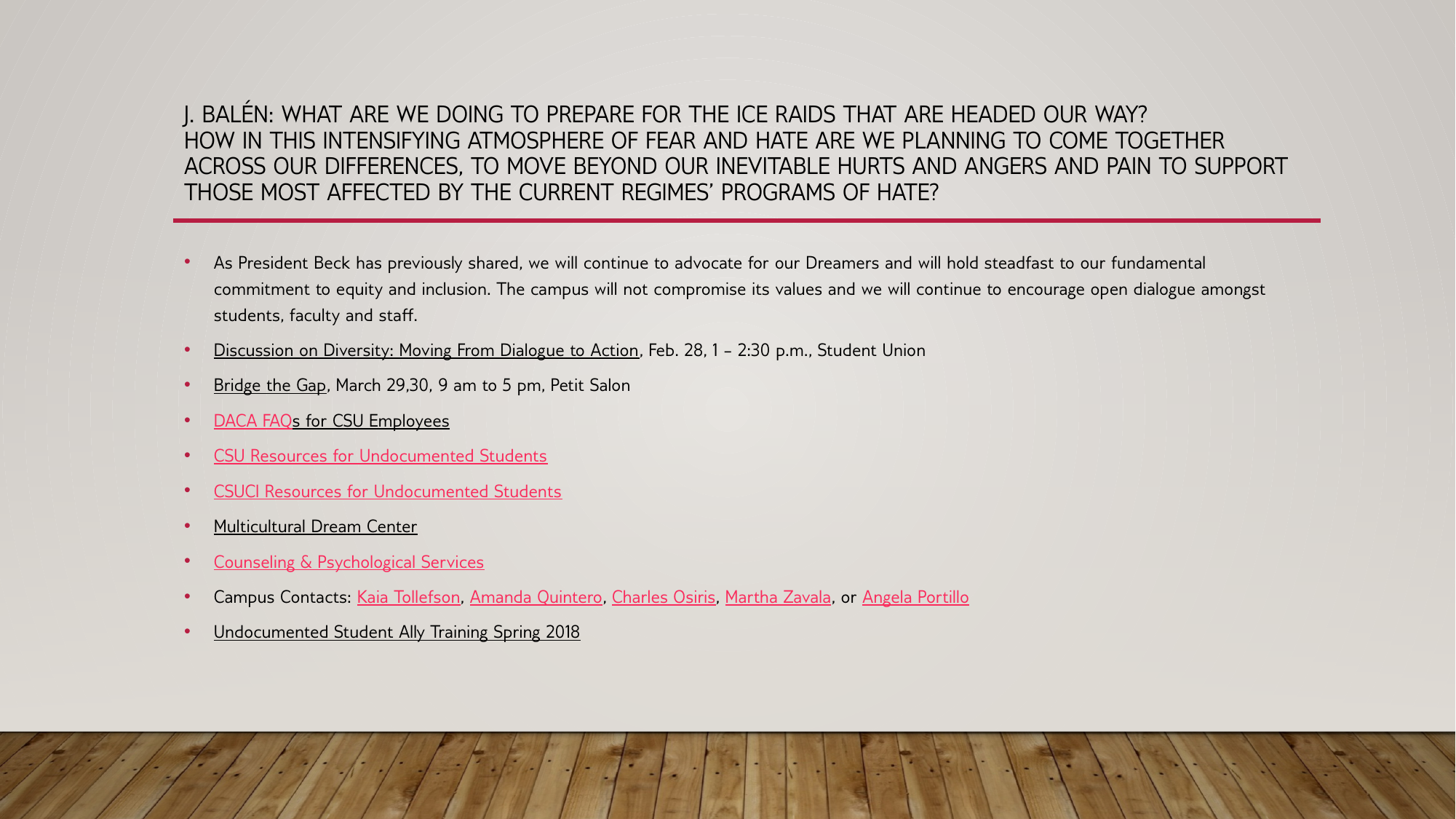

# J. BaléN: What are we doing to prepare for the ICE raids that are headed our way?  How in this intensifying atmosphere of fear and hate are we planning to come together across our differences, to move beyond our inevitable hurts and angers and pain to support those most affected by the current regimes’ programs of hate?
As President Beck has previously shared, we will continue to advocate for our Dreamers and will hold steadfast to our fundamental commitment to equity and inclusion. The campus will not compromise its values and we will continue to encourage open dialogue amongst students, faculty and staff.
Discussion on Diversity: Moving From Dialogue to Action, Feb. 28, 1 – 2:30 p.m., Student Union
Bridge the Gap, March 29,30, 9 am to 5 pm, Petit Salon
DACA FAQs for CSU Employees
CSU Resources for Undocumented Students
CSUCI Resources for Undocumented Students
Multicultural Dream Center
Counseling & Psychological Services
Campus Contacts: Kaia Tollefson, Amanda Quintero, Charles Osiris, Martha Zavala, or Angela Portillo
Undocumented Student Ally Training Spring 2018